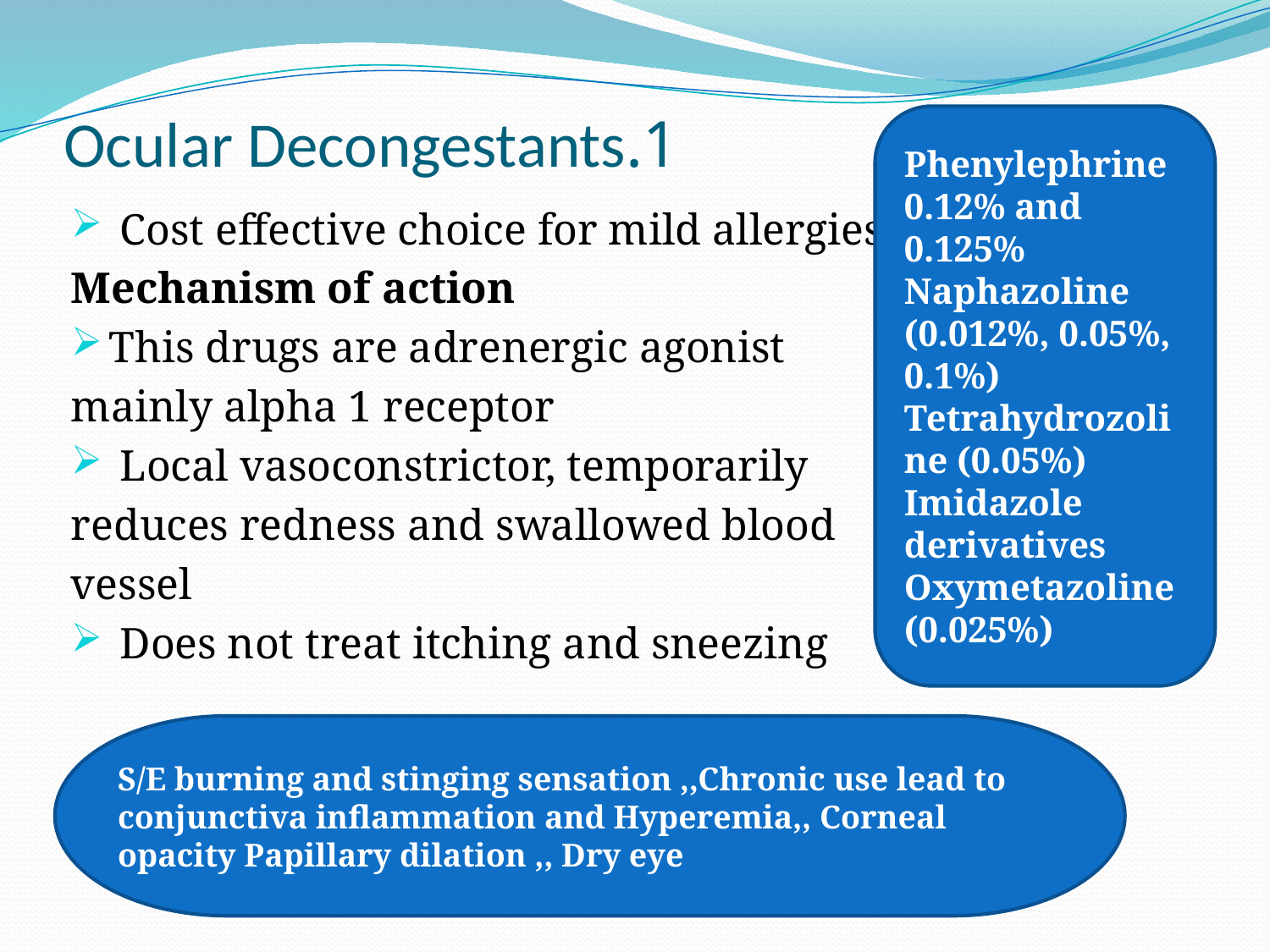

# 1.Ocular Decongestants
Phenylephrine 0.12% and 0.125%
Naphazoline (0.012%, 0.05%, 0.1%) Tetrahydrozoline (0.05%) Imidazole derivatives
Oxymetazoline (0.025%)
 Cost effective choice for mild allergies
Mechanism of action
This drugs are adrenergic agonist
mainly alpha 1 receptor
 Local vasoconstrictor, temporarily
reduces redness and swallowed blood
vessel
 Does not treat itching and sneezing
S/E burning and stinging sensation ,,Chronic use lead to conjunctiva inflammation and Hyperemia,, Corneal opacity Papillary dilation ,, Dry eye